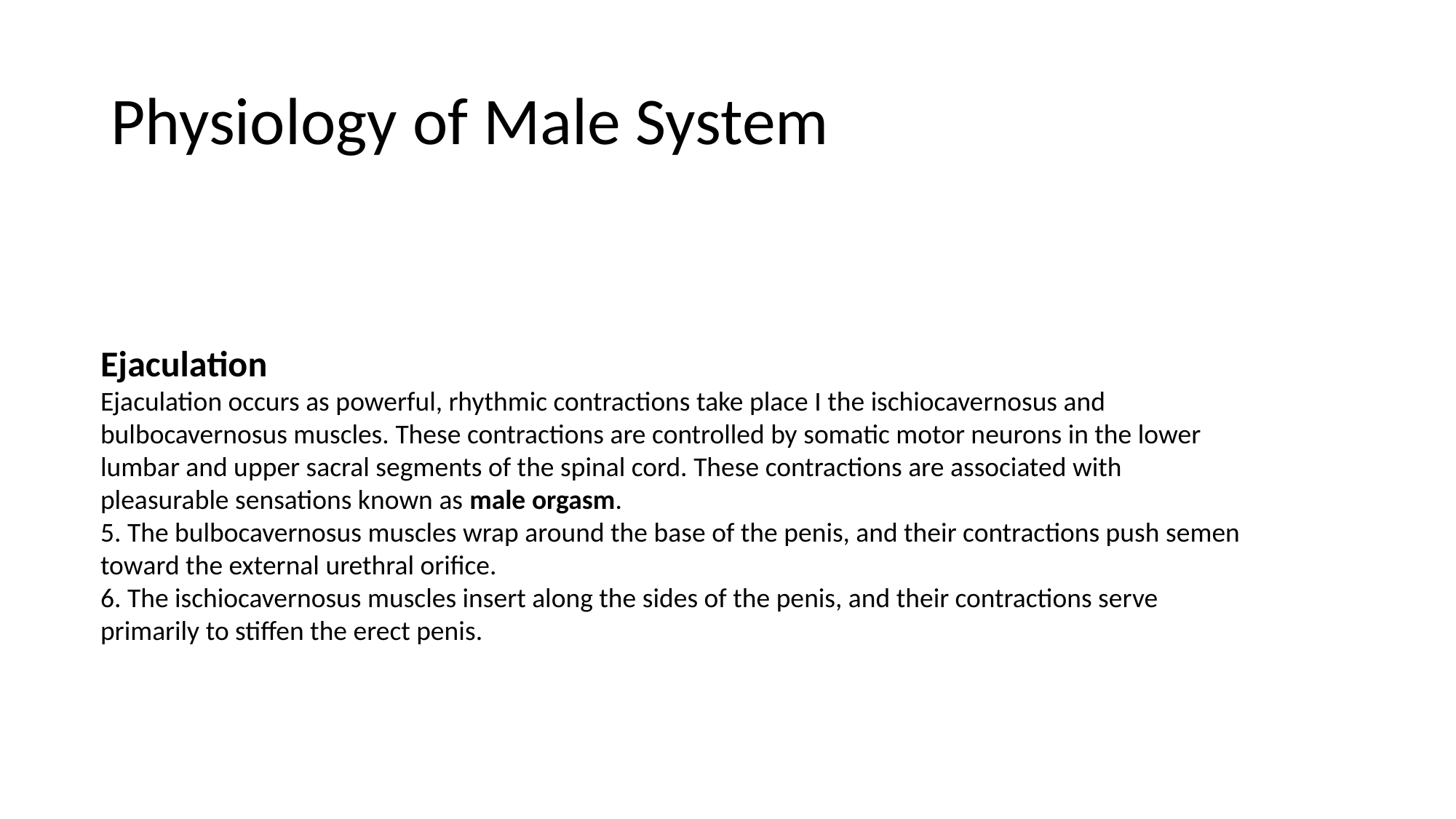

# Physiology of Male System
Ejaculation
Ejaculation occurs as powerful, rhythmic contractions take place I the ischiocavernosus and bulbocavernosus muscles. These contractions are controlled by somatic motor neurons in the lower lumbar and upper sacral segments of the spinal cord. These contractions are associated with pleasurable sensations known as male orgasm.
5. The bulbocavernosus muscles wrap around the base of the penis, and their contractions push semen toward the external urethral orifice.
6. The ischiocavernosus muscles insert along the sides of the penis, and their contractions serve primarily to stiffen the erect penis.